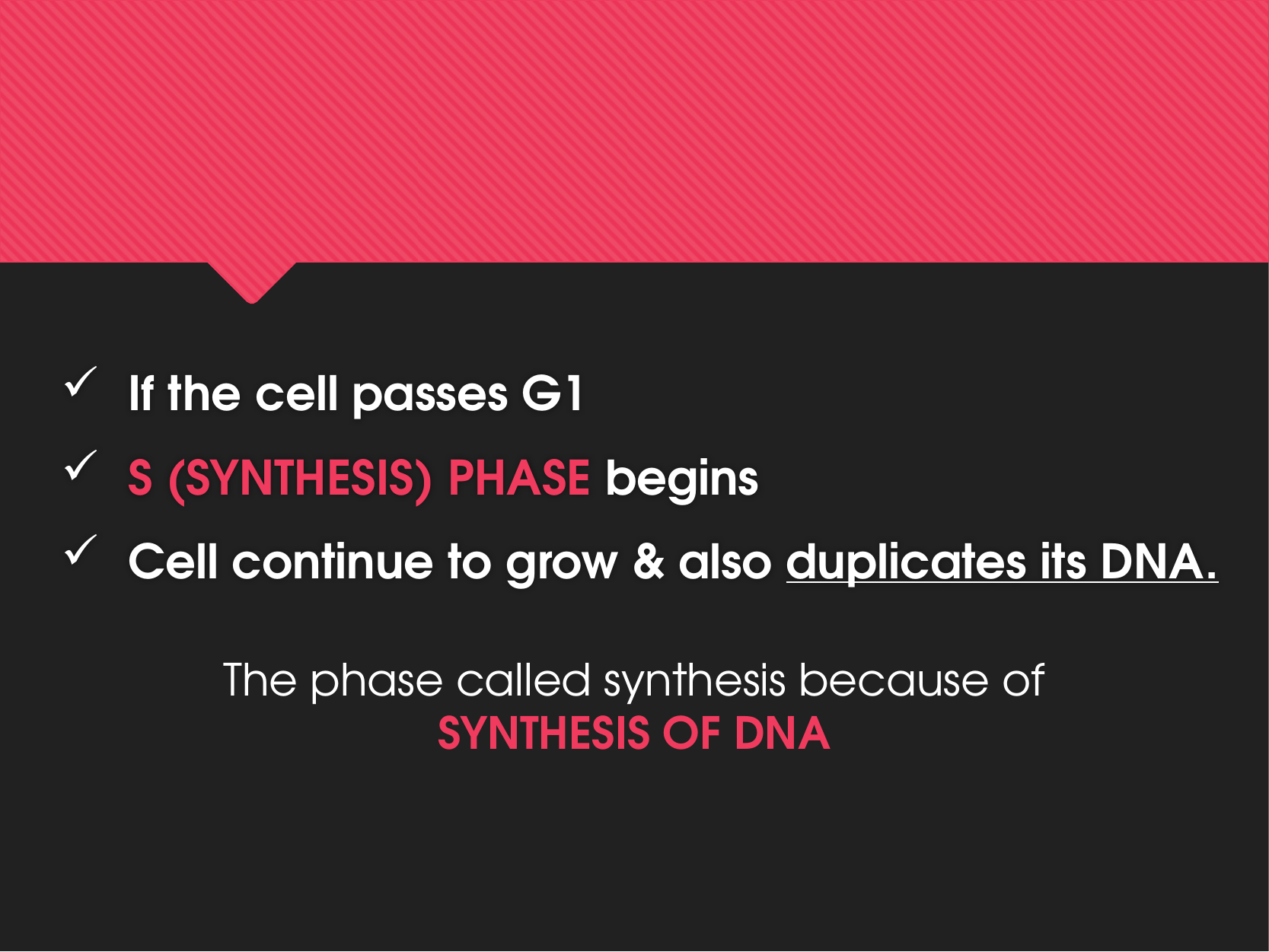

If the cell passes G1
S (SYNTHESIS) PHASE begins
Cell continue to grow & also duplicates its DNA.
The phase called synthesis because of SYNTHESIS OF DNA